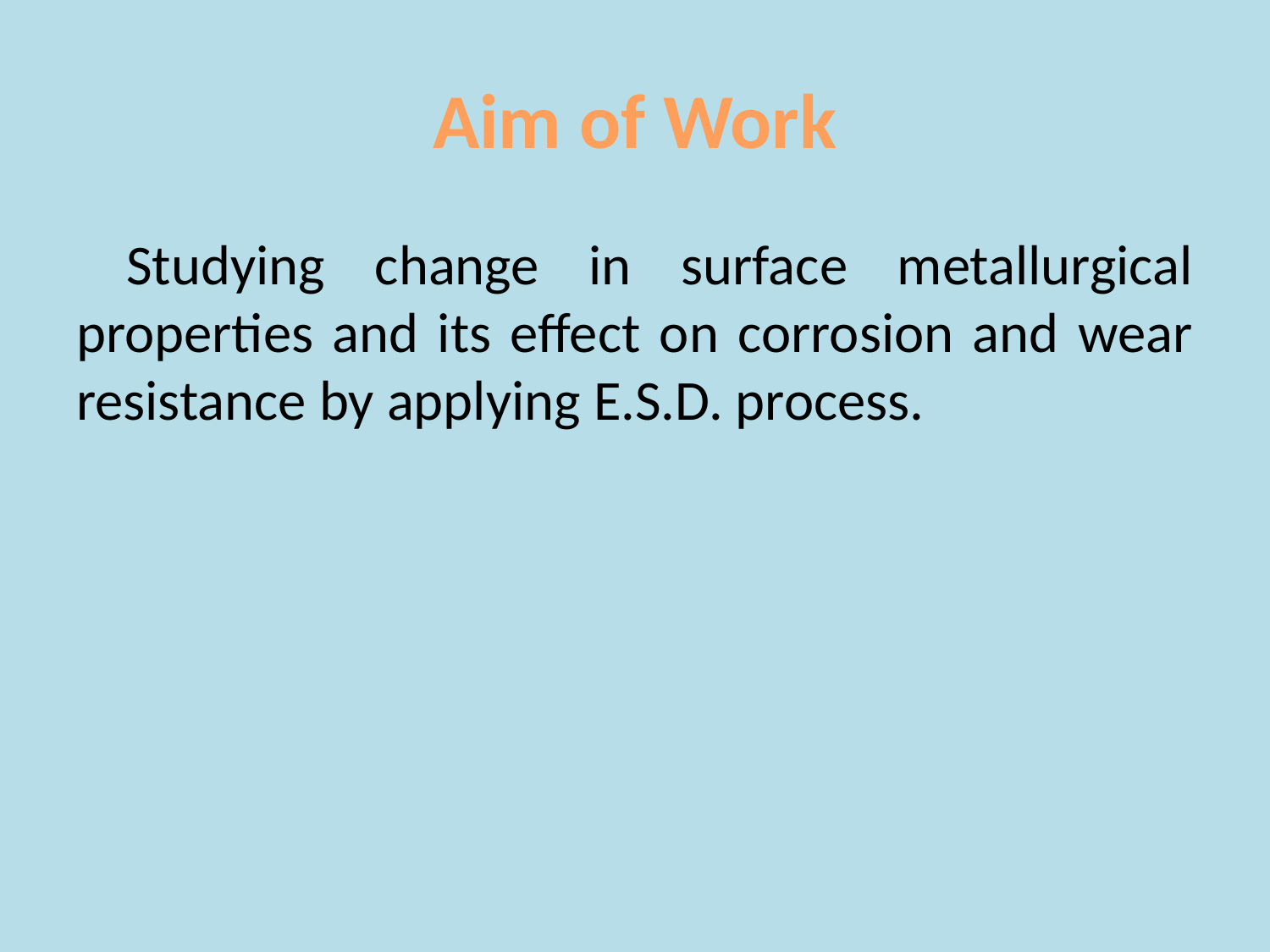

# Aim of Work
Studying change in surface metallurgical properties and its effect on corrosion and wear resistance by applying E.S.D. process.